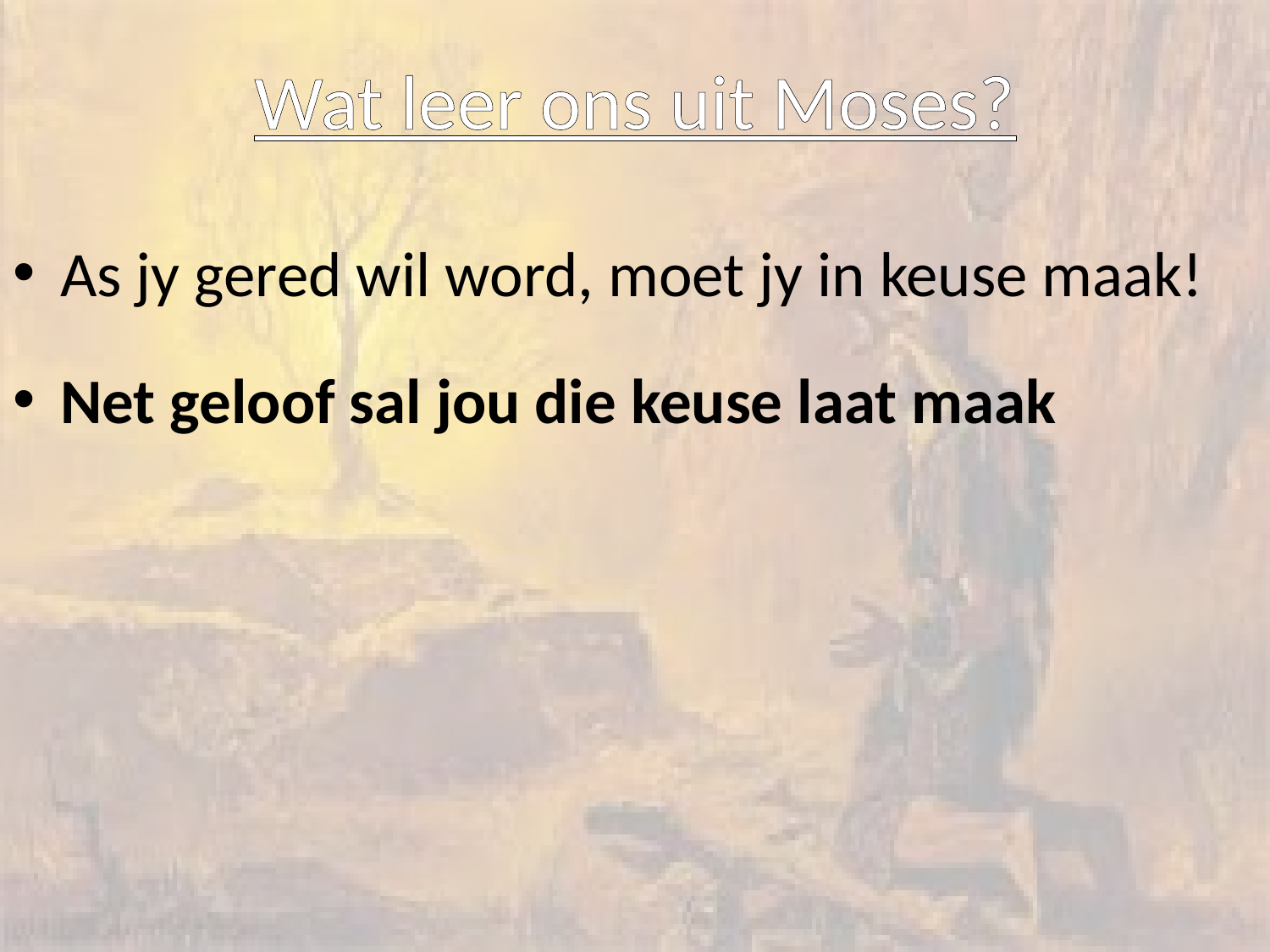

# Wat leer ons uit Moses?
As jy gered wil word, moet jy in keuse maak!
Net geloof sal jou die keuse laat maak